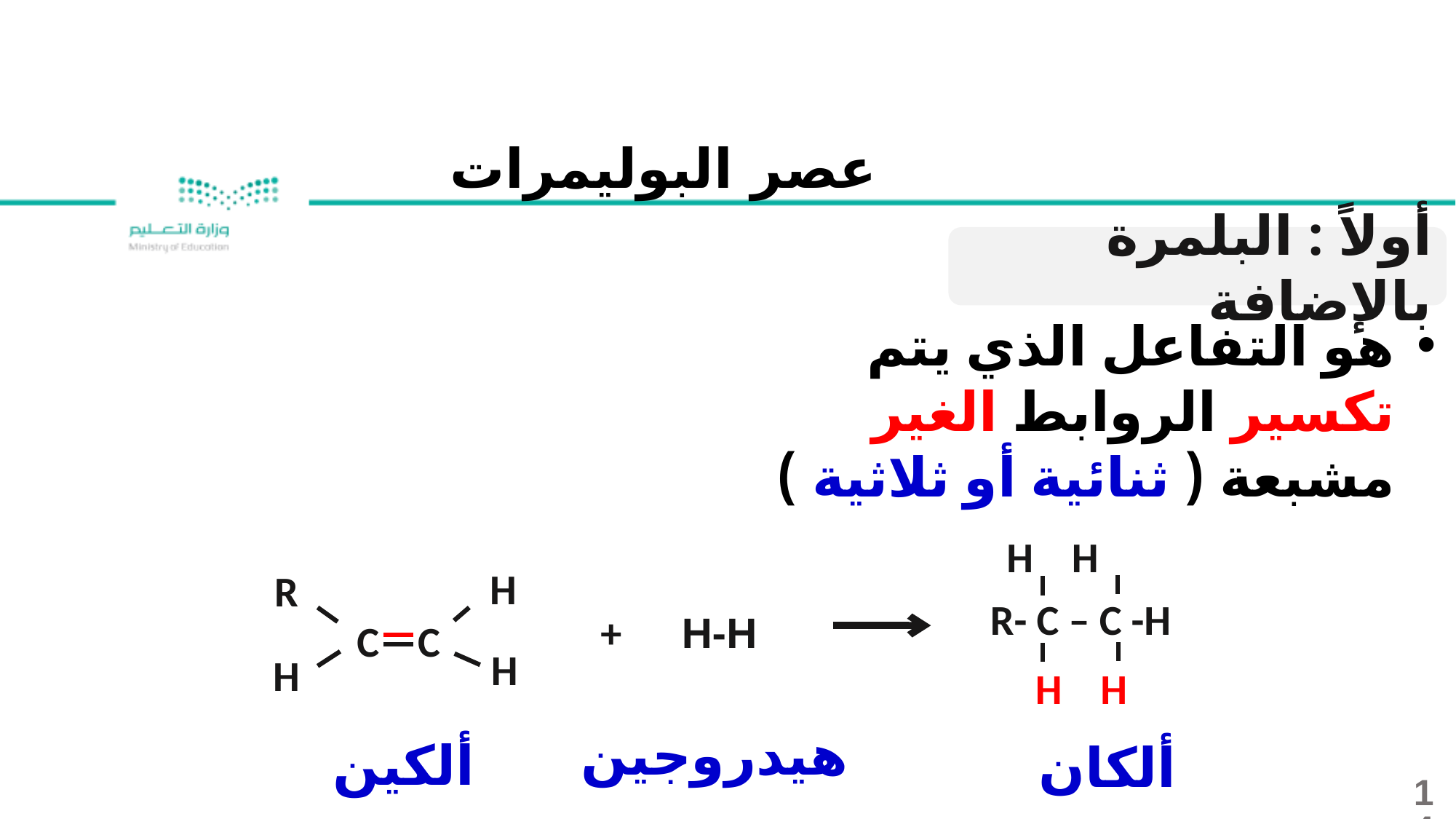

عصر البوليمرات
أولاً : البلمرة بالإضافة
هو التفاعل الذي يتم تكسير الروابط الغير مشبعة ( ثنائية أو ثلاثية )
 H    H
 H
 R
 R- C – C -H
 +
 H-H
C    C
 H
 H
 H    H
هيدروجين
ألكين
ألكان
14